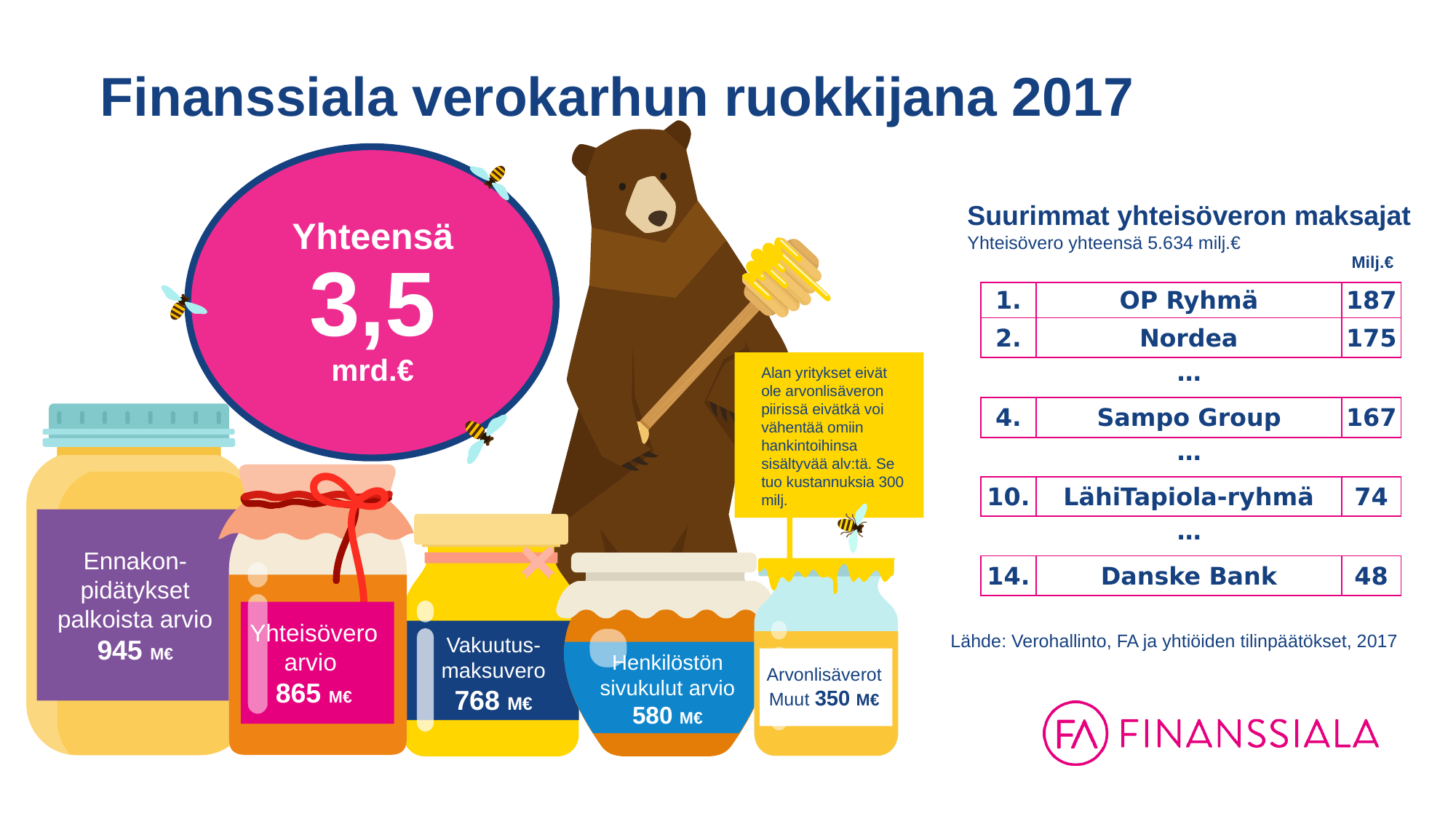

# Finanssiala verokarhun ruokkijana 2017

Yhteensä
3,5
mrd.€

Suurimmat yhteisöveron maksajat
Yhteisövero yhteensä 5.634 milj.€
Milj.€
| 1. | OP Ryhmä | 187 |
| --- | --- | --- |
| 2. | Nordea | 175 |
|  | … |  |
| 4. | Sampo Group | 167 |
|  | … |  |
| 10. | LähiTapiola-ryhmä | 74 |
|  | … |  |
| 14. | Danske Bank | 48 |

Alan yritykset eivät ole arvonlisäveron piirissä eivätkä voi vähentää omiin hankintoihinsa sisältyvää alv:tä. Se tuo kustannuksia 300 milj.

Arvonlisäverot Muut 350 M€

Ennakon-pidätykset palkoista arvio
945 M€

Yhteisövero arvio
865 M€

Vakuutus-maksuvero
768 M€

Henkilöstön sivukulut arvio
580 M€

Lähde: Verohallinto, FA ja yhtiöiden tilinpäätökset, 2017